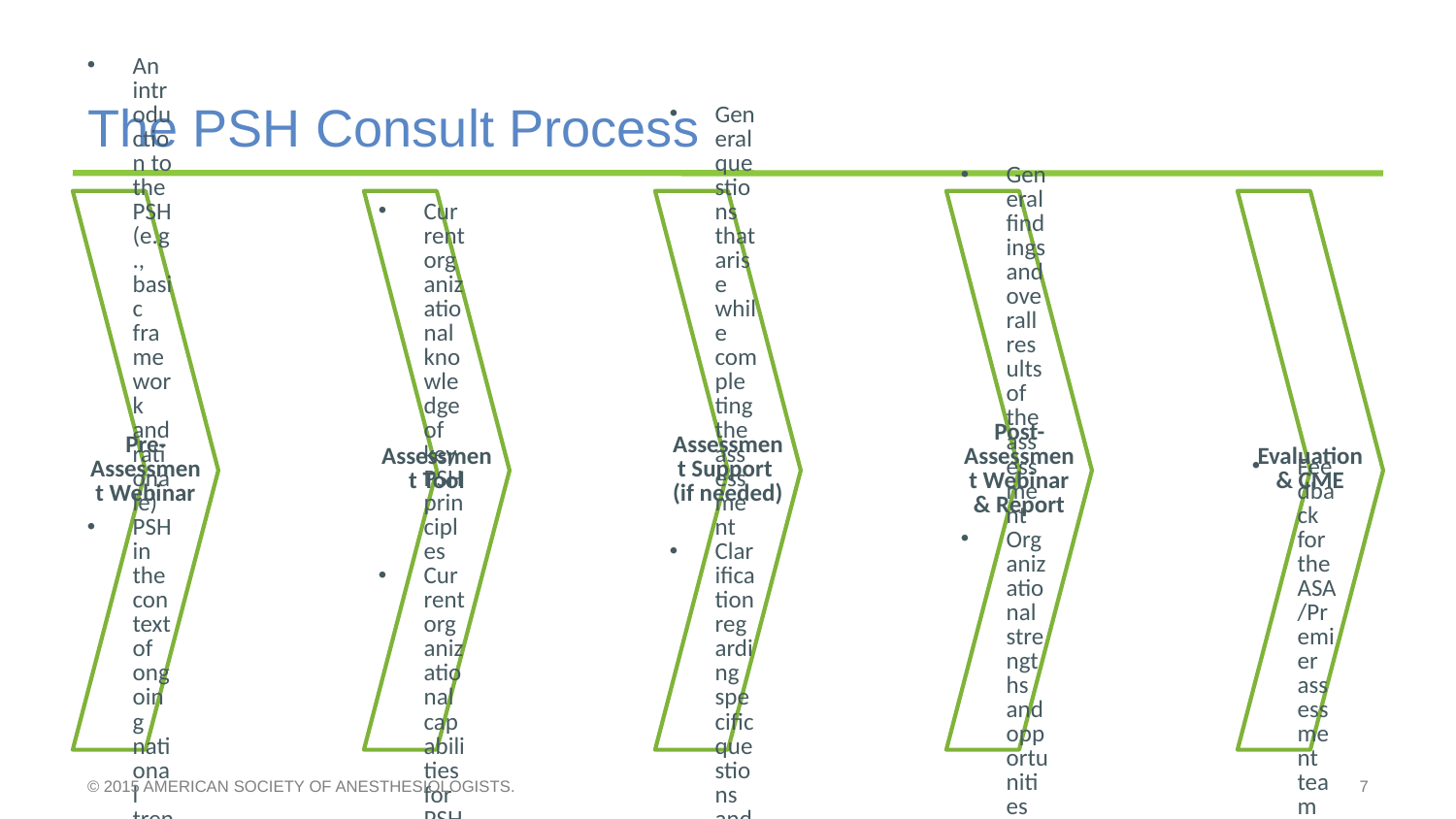

# The PSH Consult Process
(if needed)
© 2015 AMERICAN SOCIETY OF ANESTHESIOLOGISTS.
7